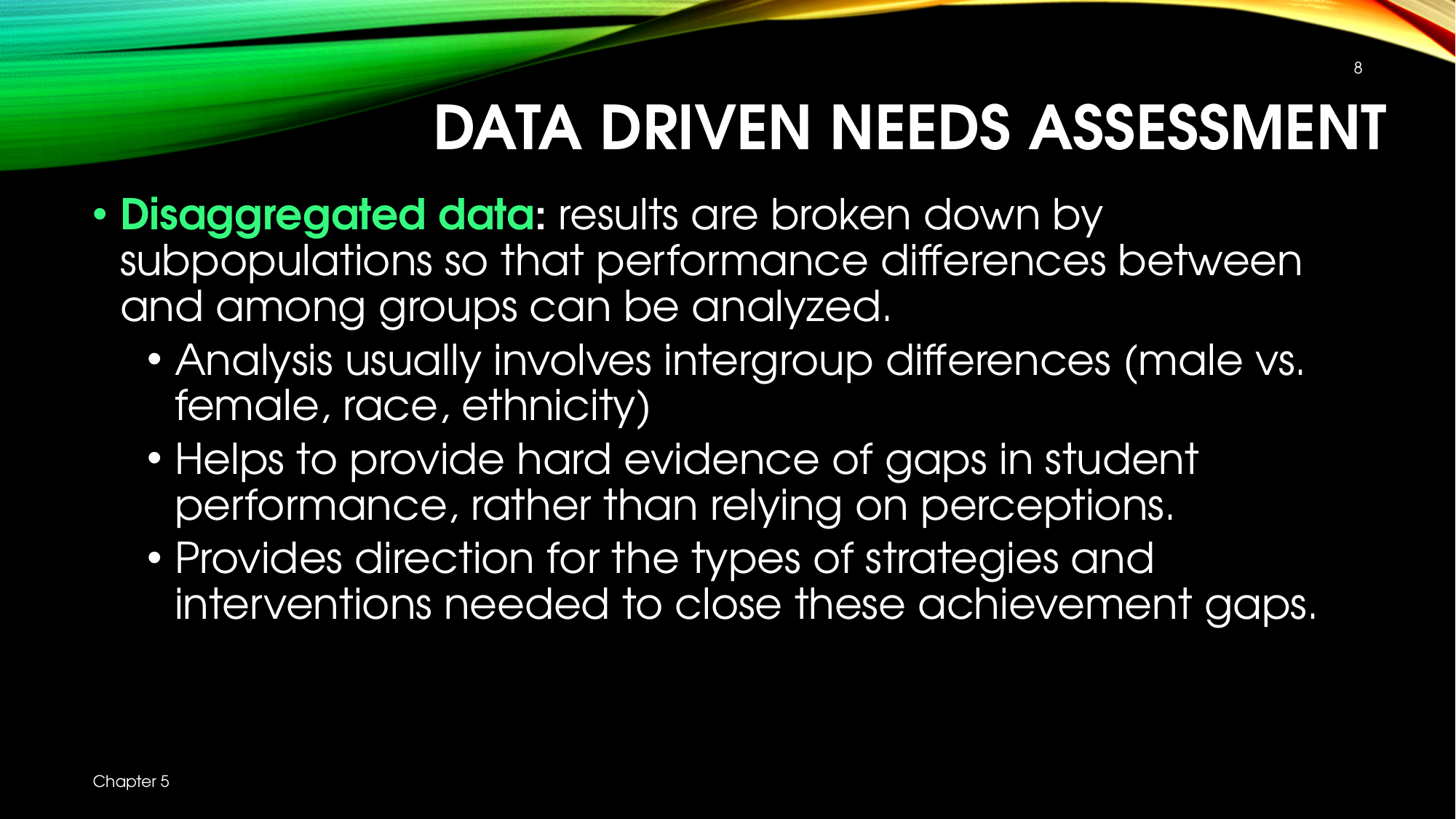

8
Data Driven Needs Assessment
Disaggregated data: results are broken down by subpopulations so that performance differences between and among groups can be analyzed.
Analysis usually involves intergroup differences (male vs. female, race, ethnicity)
Helps to provide hard evidence of gaps in student performance, rather than relying on perceptions.
Provides direction for the types of strategies and interventions needed to close these achievement gaps.

Chapter 5